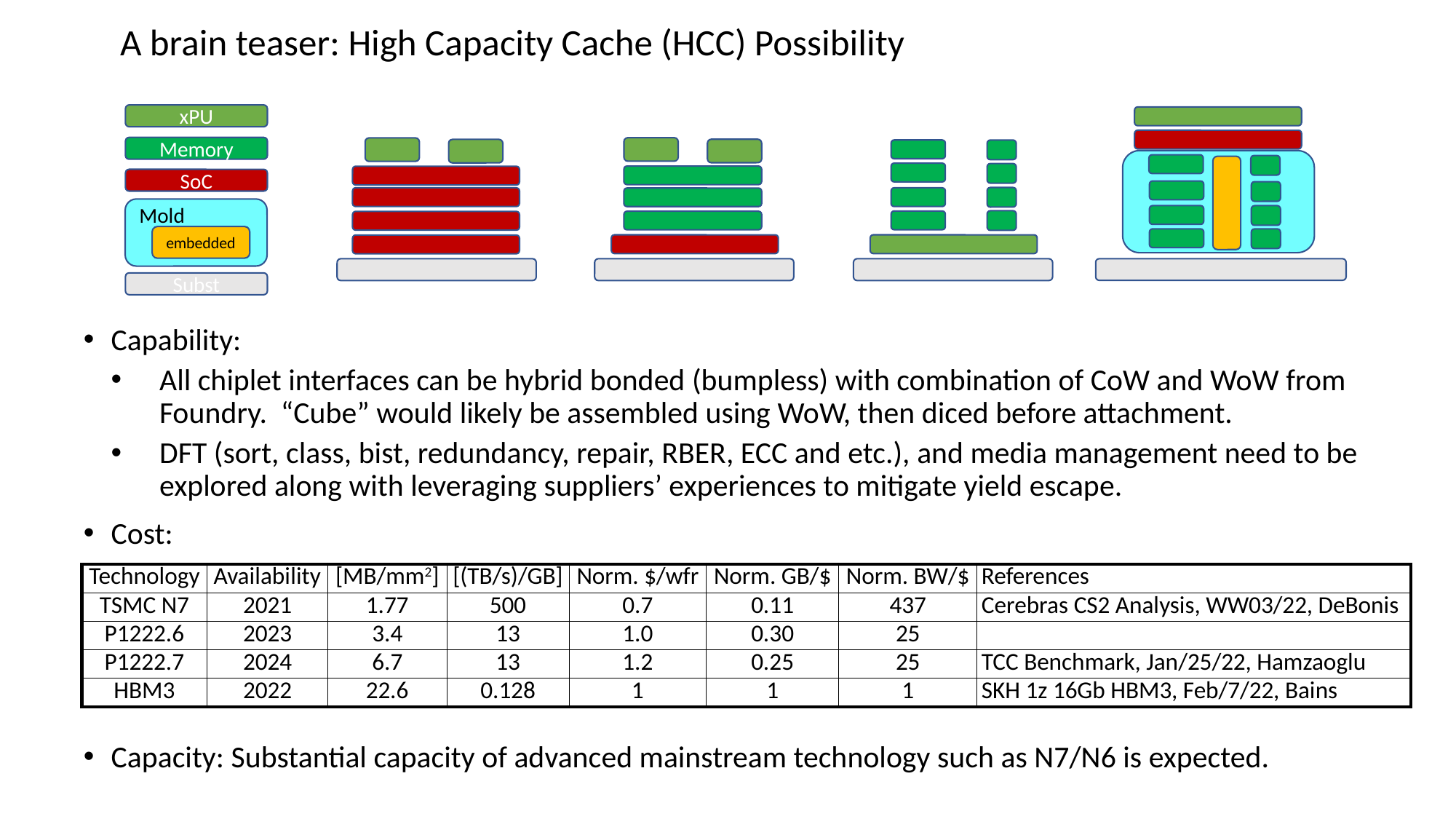

# A brain teaser: High Capacity Cache (HCC) Possibility
xPU

Memory

SoC

Mold

embedded

Subst
Capability:
All chiplet interfaces can be hybrid bonded (bumpless) with combination of CoW and WoW from Foundry.  “Cube” would likely be assembled using WoW, then diced before attachment.
DFT (sort, class, bist, redundancy, repair, RBER, ECC and etc.), and media management need to be explored along with leveraging suppliers’ experiences to mitigate yield escape.
Cost:

Capacity: Substantial capacity of advanced mainstream technology such as N7/N6 is expected.
| Technology | Availability | [MB/mm2] | [(TB/s)/GB] | Norm. $/wfr | Norm. GB/$ | Norm. BW/$ | References |
| --- | --- | --- | --- | --- | --- | --- | --- |
| TSMC N7 | 2021 | 1.77 | 500 | 0.7 | 0.11 | 437 | Cerebras CS2 Analysis, WW03/22, DeBonis |
| P1222.6 | 2023 | 3.4 | 13 | 1.0 | 0.30 | 25 |  |
| P1222.7 | 2024 | 6.7 | 13 | 1.2 | 0.25 | 25 | TCC Benchmark, Jan/25/22, Hamzaoglu |
| HBM3 | 2022 | 22.6 | 0.128 | 1 | 1 | 1 | SKH 1z 16Gb HBM3, Feb/7/22, Bains |